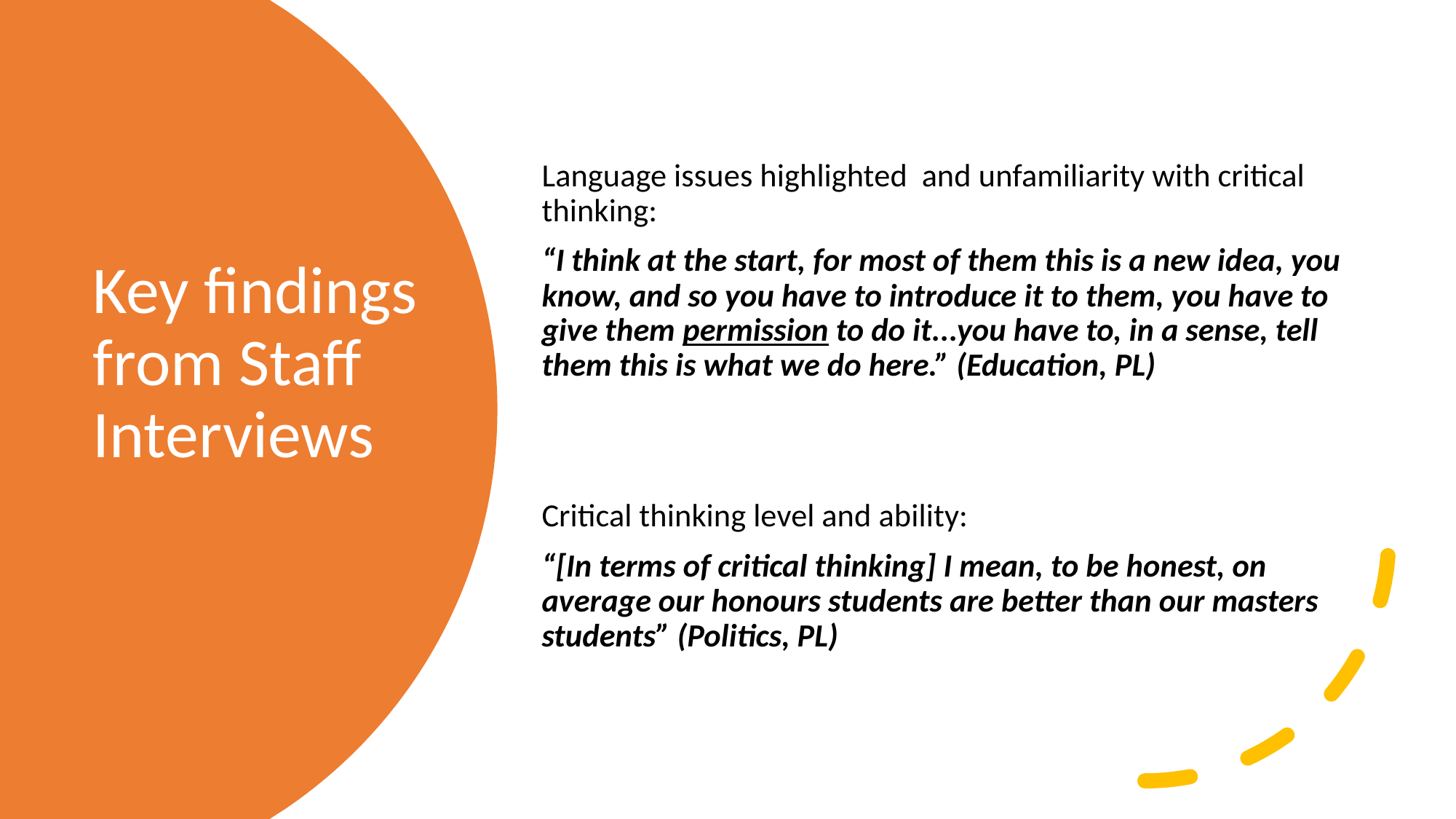

Language issues highlighted  and unfamiliarity with critical thinking:
“I think at the start, for most of them this is a new idea, you know, and so you have to introduce it to them, you have to give them permission to do it...you have to, in a sense, tell them this is what we do here.” (Education, PL)

Critical thinking level and ability:
“[In terms of critical thinking] I mean, to be honest, on average our honours students are better than our masters students” (Politics, PL)

# Key findings from Staff Interviews